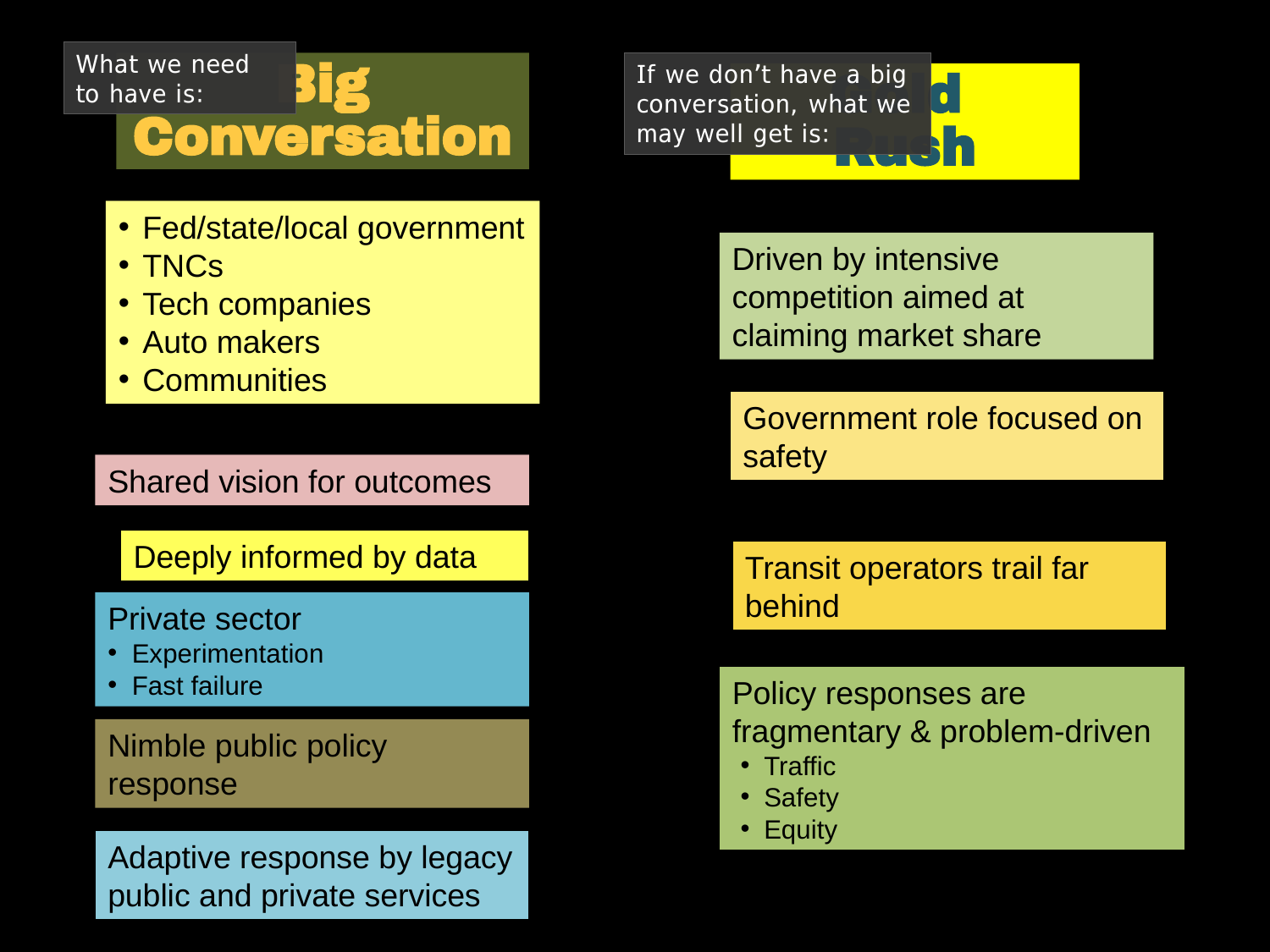

What we need to have is:
Big Conversation
If we don’t have a big conversation, what we may well get is:
Gold
Rush
Fed/state/local government
TNCs
Tech companies
Auto makers
Communities
Driven by intensive competition aimed at claiming market share
Government role focused on safety
Shared vision for outcomes
Deeply informed by data
Transit operators trail far behind
Private sector
Experimentation
Fast failure
Policy responses are fragmentary & problem-driven
Traffic
Safety
Equity
Nimble public policy response
Adaptive response by legacy public and private services